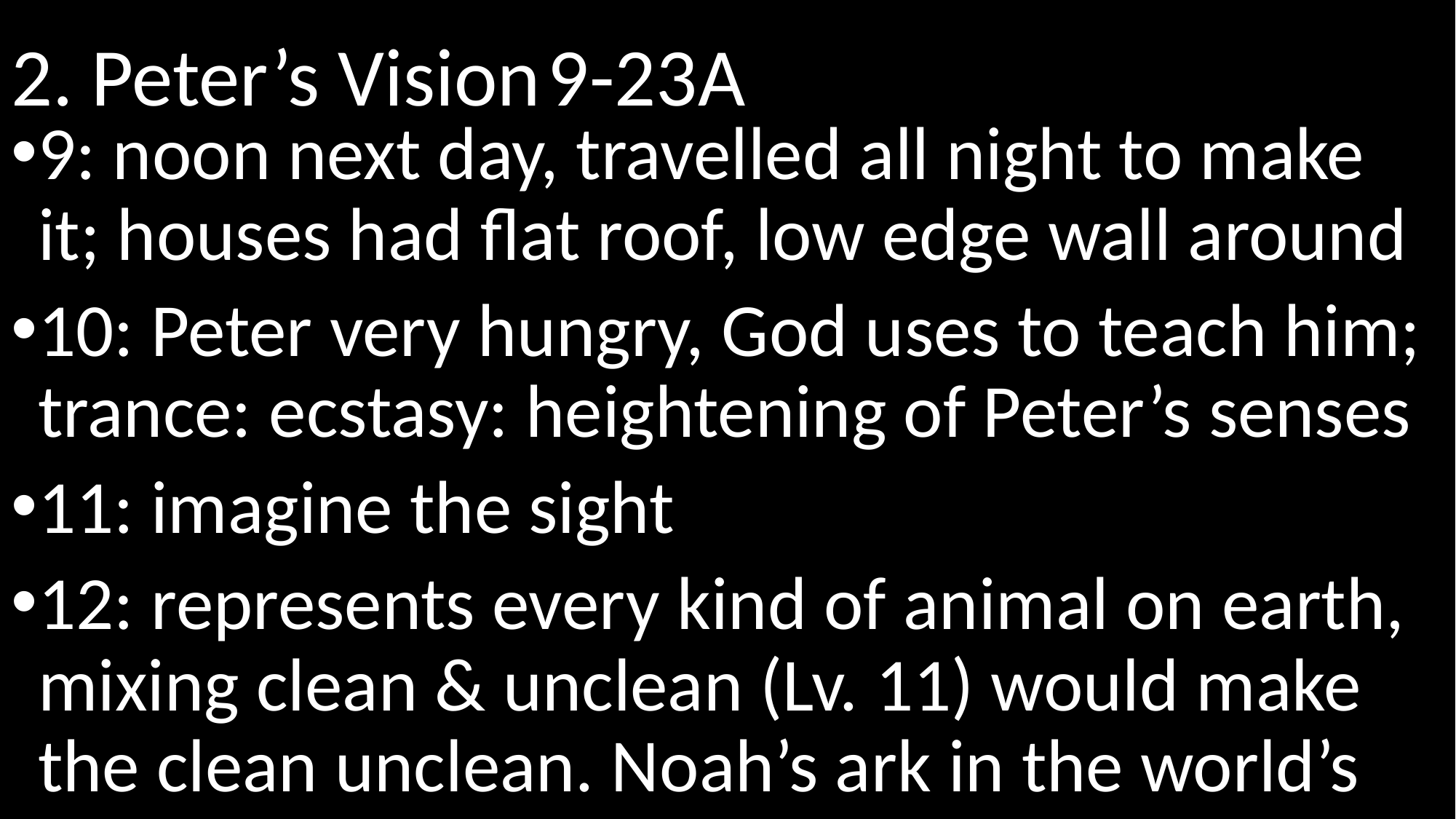

# 2. Peter’s Vision						9-23a
9: noon next day, travelled all night to make it; houses had flat roof, low edge wall around
10: Peter very hungry, God uses to teach him; trance: ecstasy: heightening of Peter’s senses
11: imagine the sight
12: represents every kind of animal on earth, mixing clean & unclean (Lv. 11) would make the clean unclean. Noah’s ark in the world’s largest bedsheet!